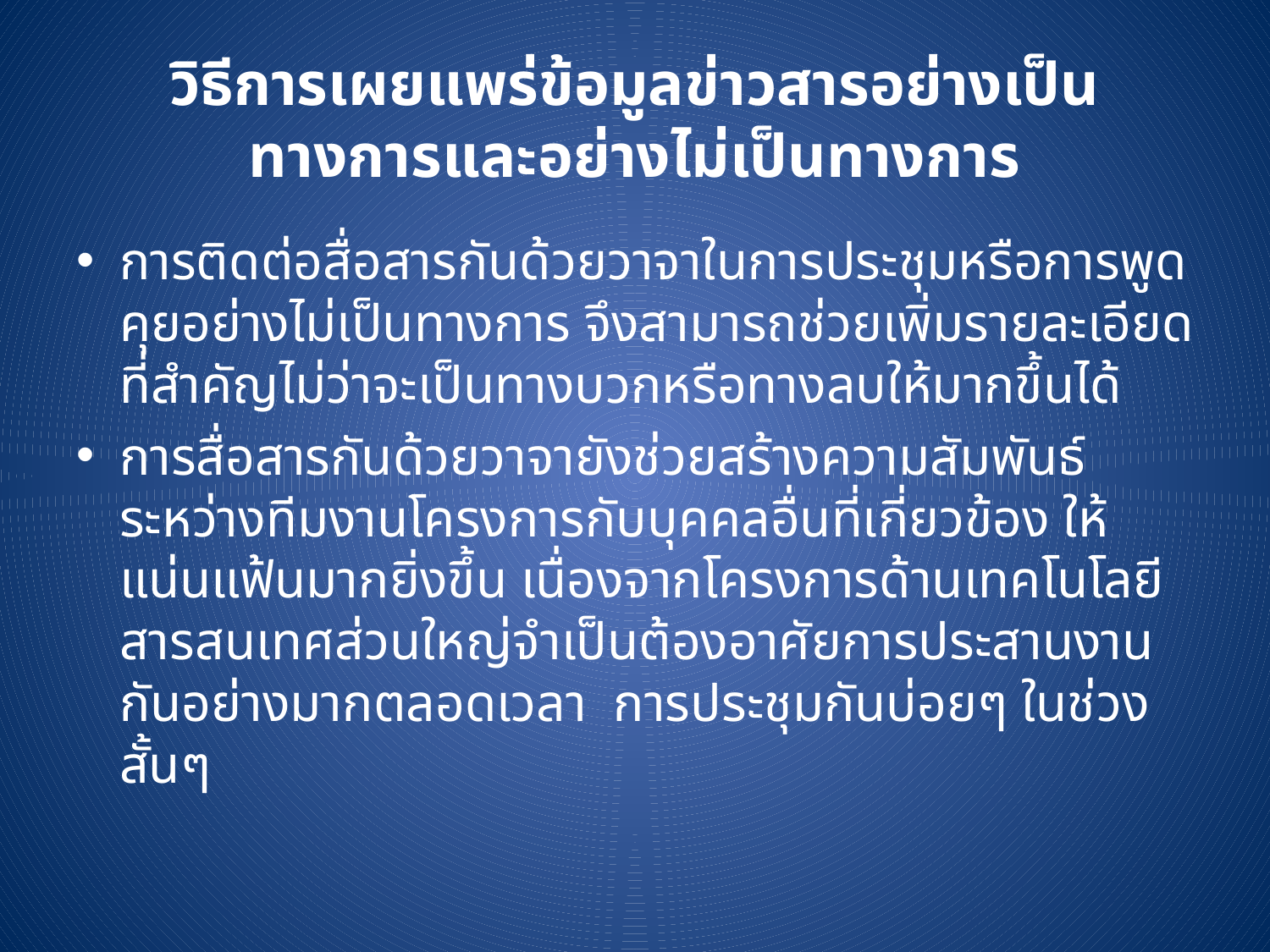

# วิธีการเผยแพร่ข้อมูลข่าวสารอย่างเป็นทางการและอย่างไม่เป็นทางการ
การติดต่อสื่อสารกันด้วยวาจาในการประชุมหรือการพูดคุยอย่างไม่เป็นทางการ จึงสามารถช่วยเพิ่มรายละเอียดที่สำคัญไม่ว่าจะเป็นทางบวกหรือทางลบให้มากขึ้นได้
การสื่อสารกันด้วยวาจายังช่วยสร้างความสัมพันธ์ระหว่างทีมงานโครงการกับบุคคลอื่นที่เกี่ยวข้อง ให้แน่นแฟ้นมากยิ่งขึ้น เนื่องจากโครงการด้านเทคโนโลยีสารสนเทศส่วนใหญ่จำเป็นต้องอาศัยการประสานงานกันอย่างมากตลอดเวลา  การประชุมกันบ่อยๆ ในช่วงสั้นๆ